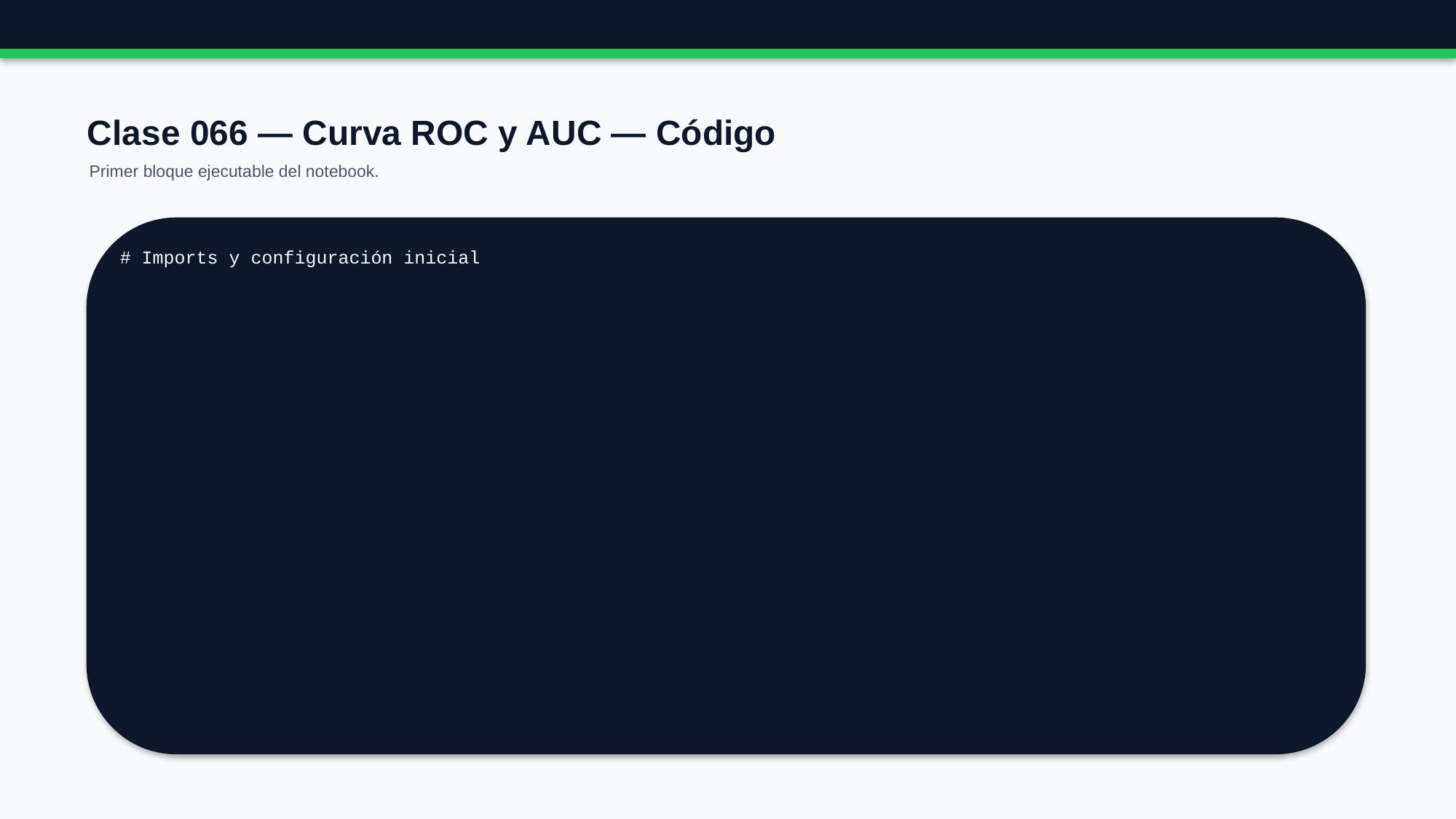

Clase 066 — Curva ROC y AUC — Código
Primer bloque ejecutable del notebook.

# Imports y configuración inicial